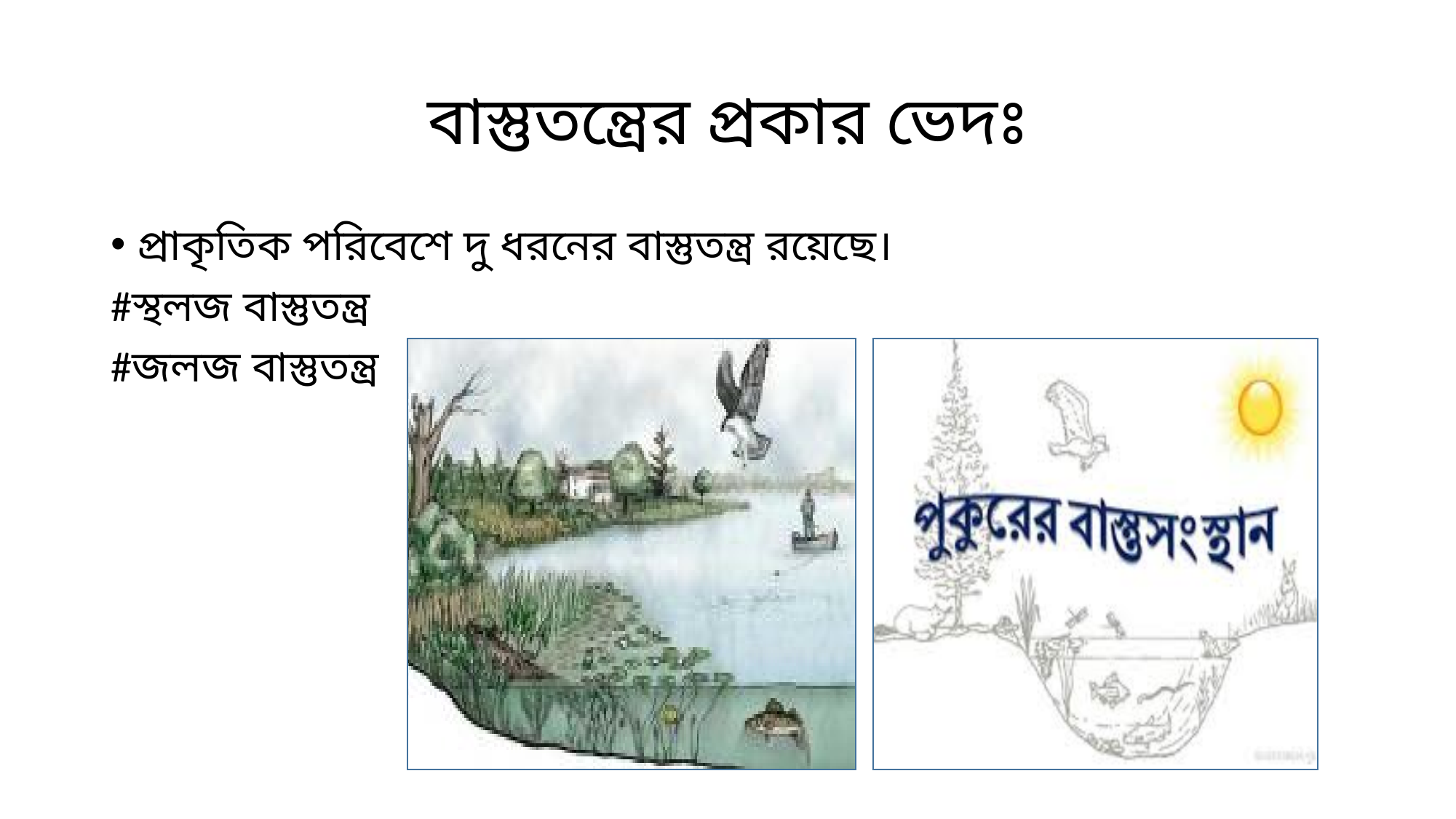

# বাস্তুতন্ত্রের প্রকার ভেদঃ
প্রাকৃতিক পরিবেশে দু ধরনের বাস্তুতন্ত্র রয়েছে।
#স্থলজ বাস্তুতন্ত্র
#জলজ বাস্তুতন্ত্র